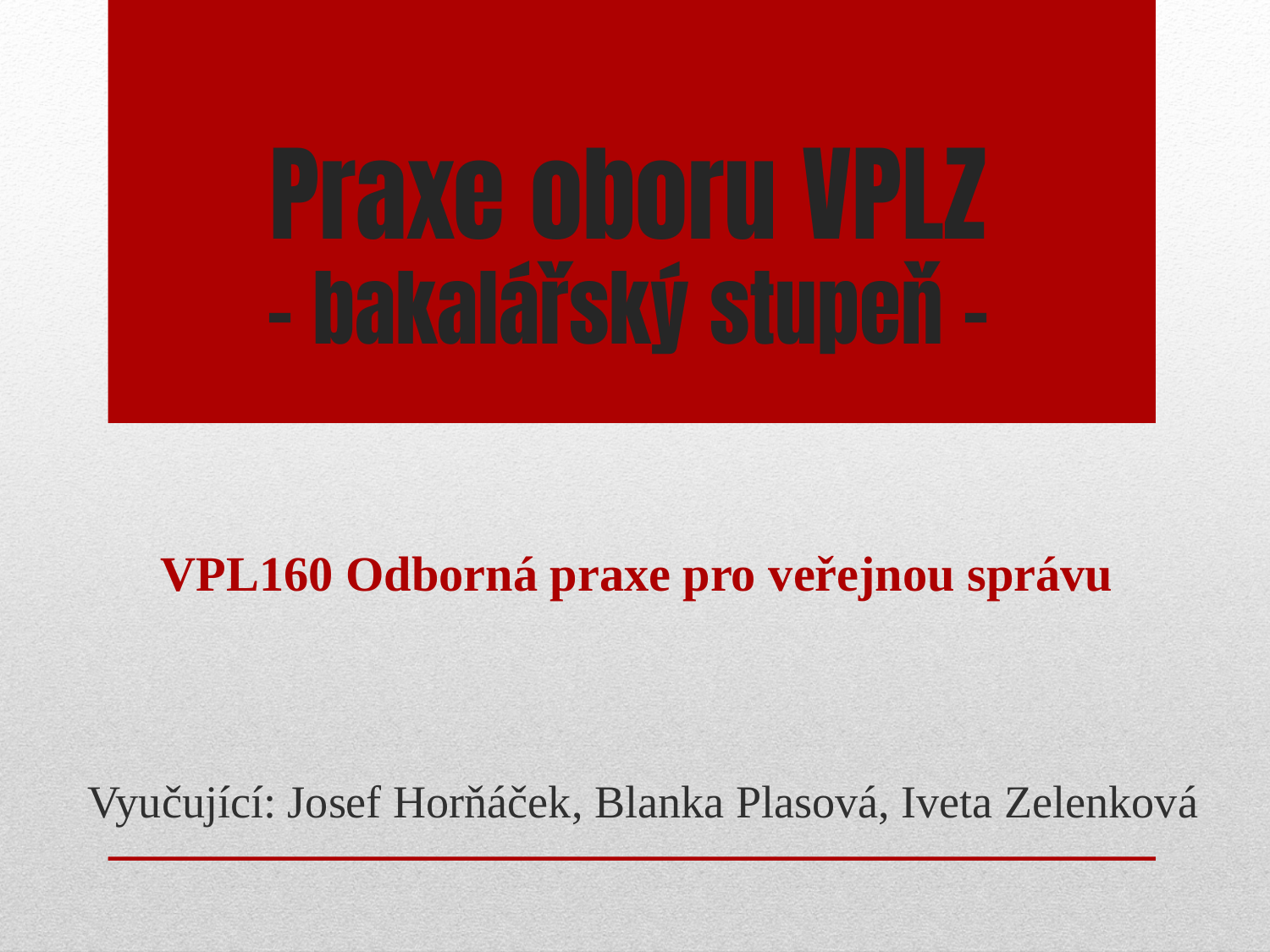

# Praxe oboru VPLZ - bakalářský stupeň -

VPL160 Odborná praxe pro veřejnou správu
Vyučující: Josef Horňáček, Blanka Plasová, Iveta Zelenková